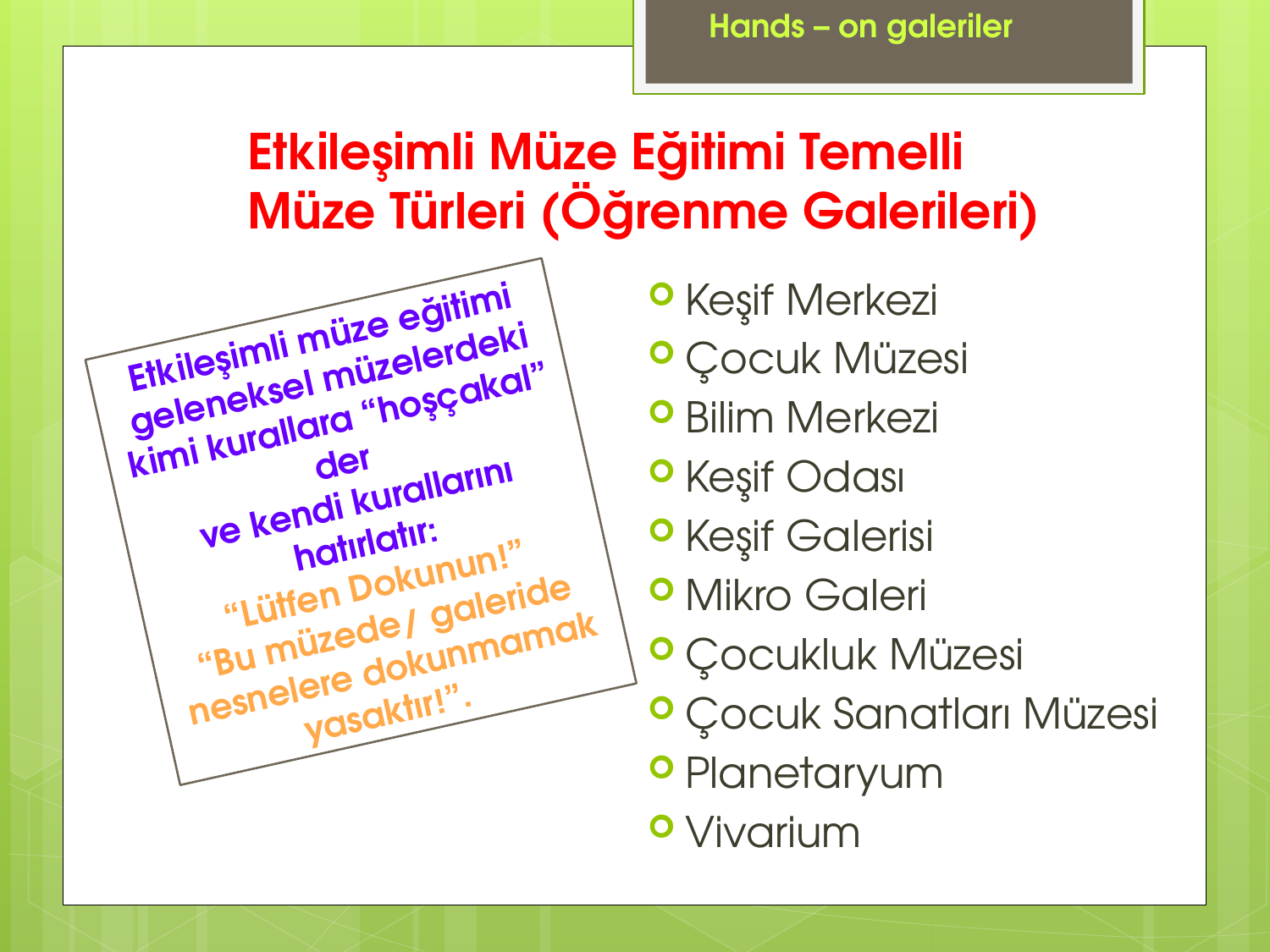

Hands – on galeriler
# Etkileşimli Müze Eğitimi Temelli Müze Türleri (Öğrenme Galerileri)
Keşif Merkezi
Çocuk Müzesi
Bilim Merkezi
Keşif Odası
Keşif Galerisi
Mikro Galeri
Çocukluk Müzesi
Çocuk Sanatları Müzesi
Planetaryum
Vivarium
Etkileşimli müze eğitimi geleneksel müzelerdeki kimi kurallara “hoşçakal” der
ve kendi kurallarını hatırlatır:
“Lütfen Dokunun!”
“Bu müzede/ galeride nesnelere dokunmamak yasaktır!”.